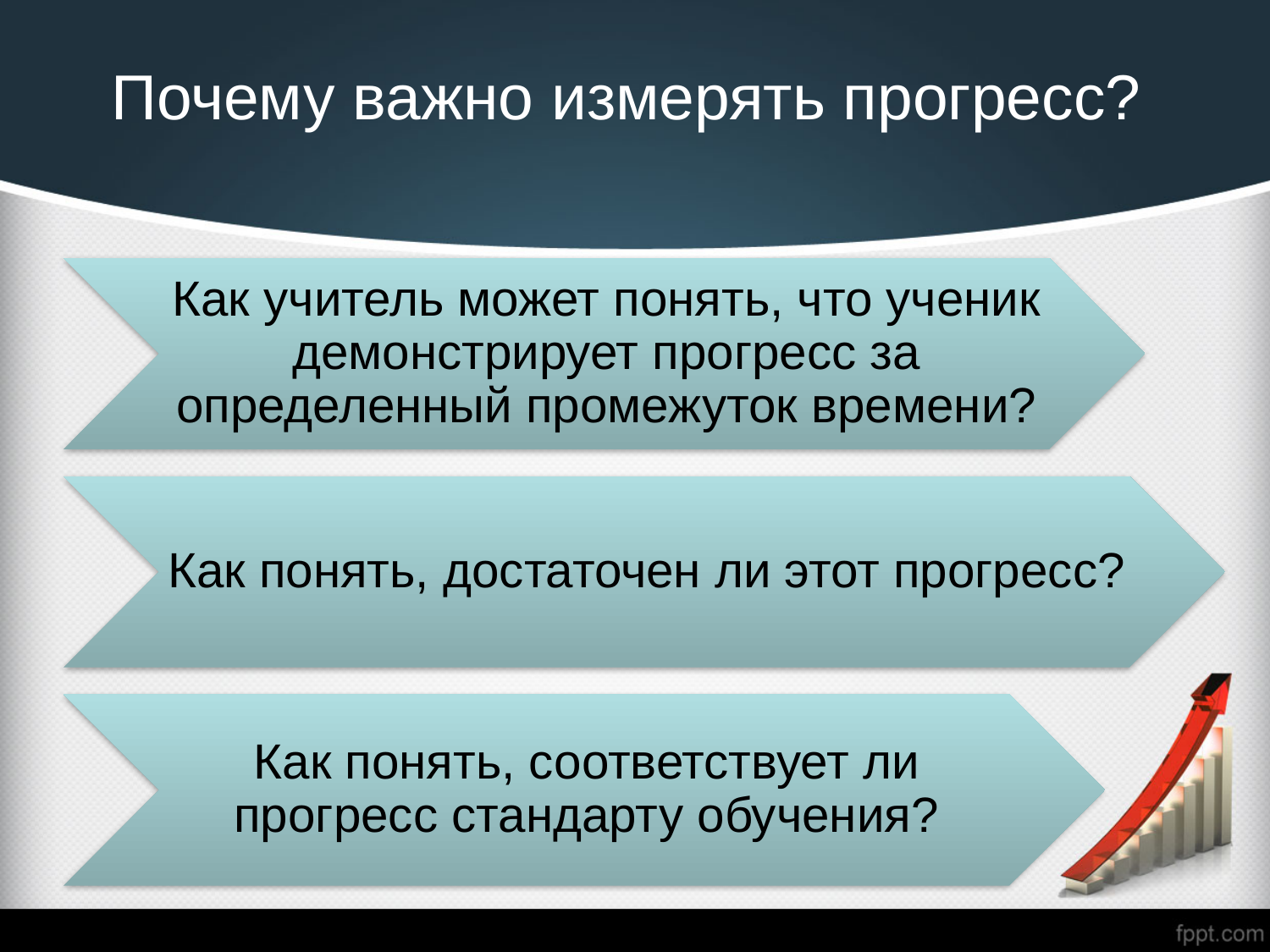

# Почему важно измерять прогресс?
Как учитель может понять, что ученик демонстрирует прогресс за определенный промежуток времени?
Как понять, достаточен ли этот прогресс?
Как понять, соответствует ли прогресс стандарту обучения?